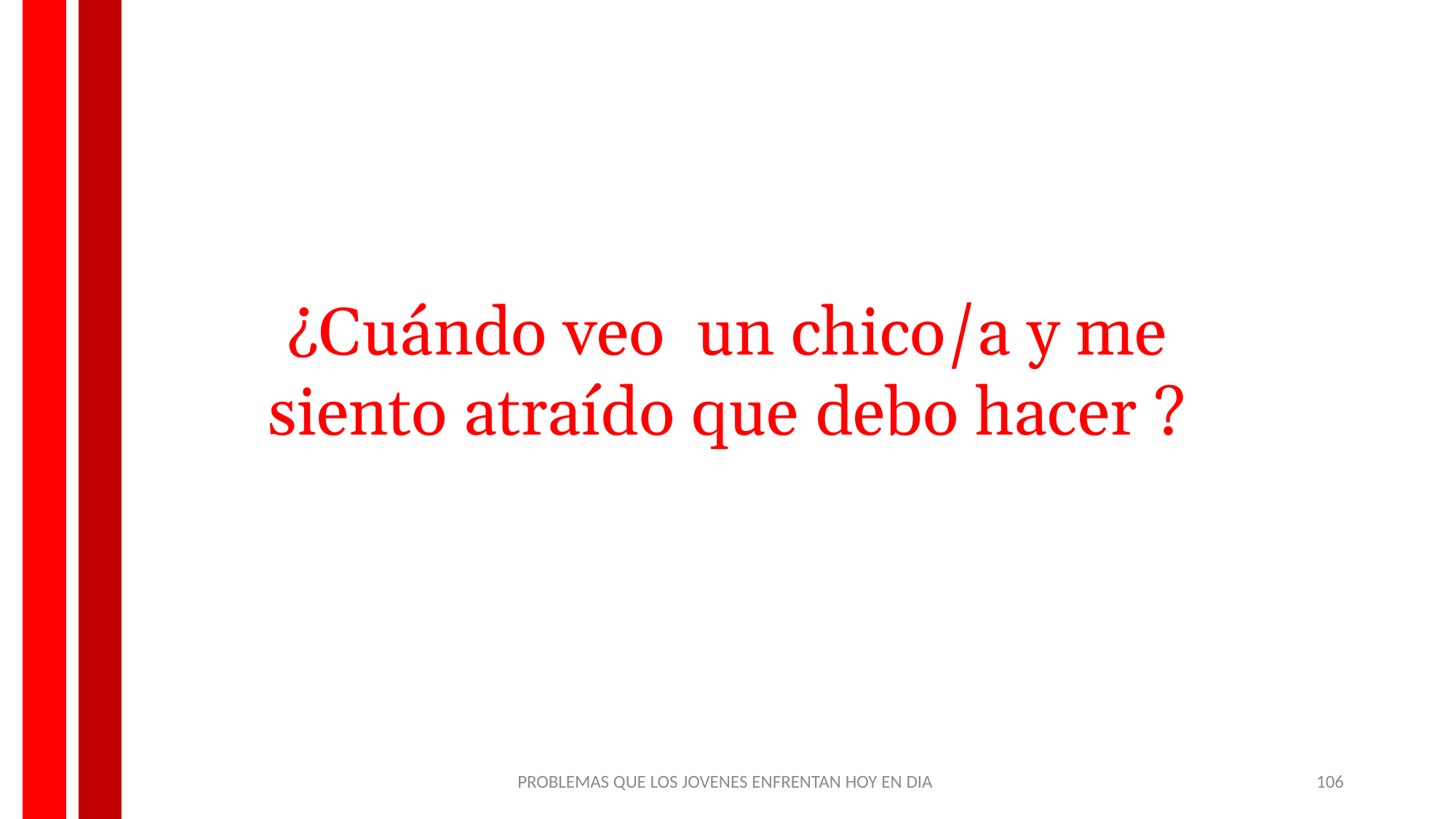

¿Cuándo veo  un chico/a y me siento atraído que debo hacer ?

PROBLEMAS QUE LOS JOVENES ENFRENTAN HOY EN DIA
106